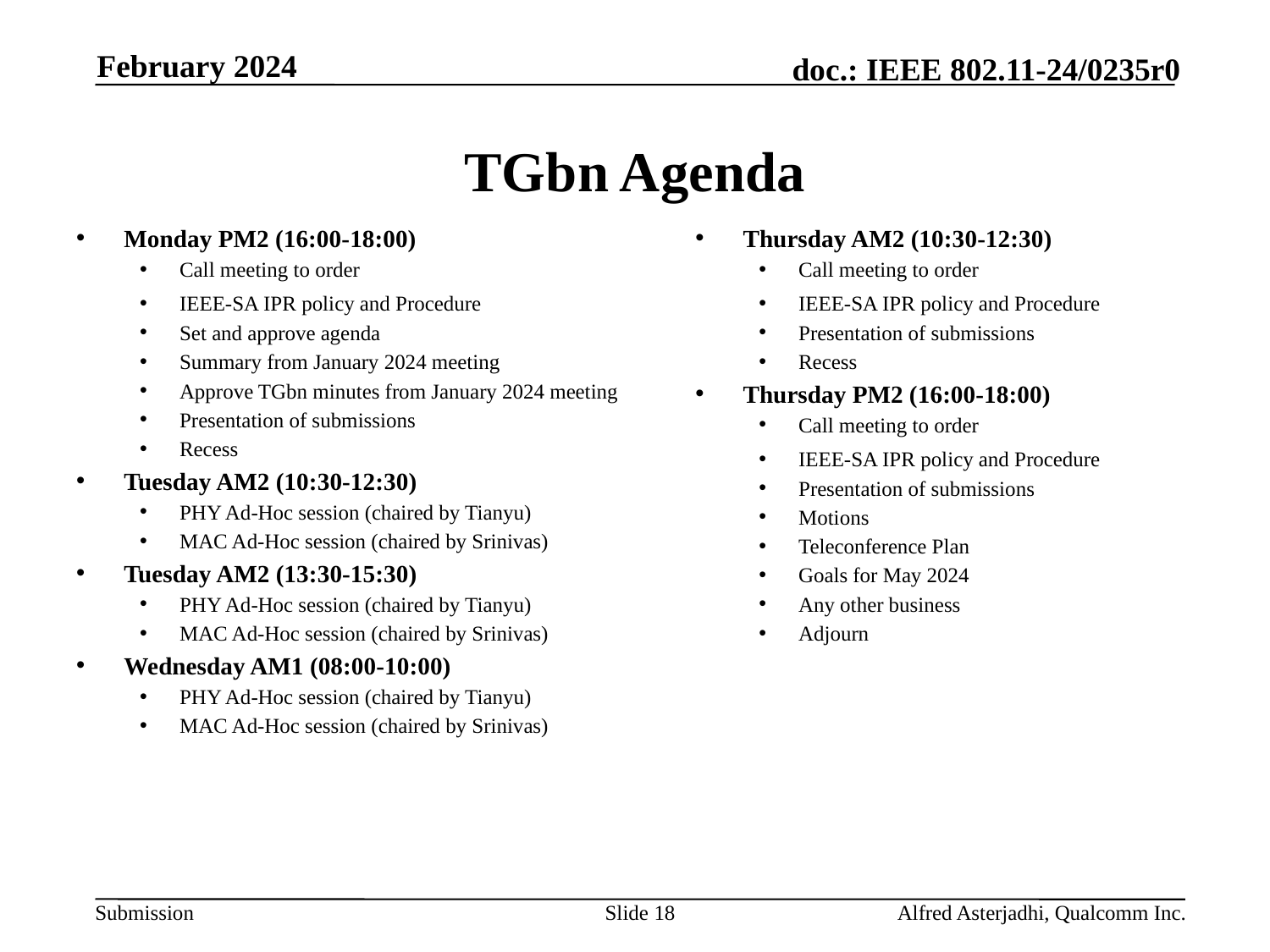

February 2024
# TGbn Agenda
Monday PM2 (16:00-18:00)
Call meeting to order
IEEE-SA IPR policy and Procedure
Set and approve agenda
Summary from January 2024 meeting
Approve TGbn minutes from January 2024 meeting
Presentation of submissions
Recess
Tuesday AM2 (10:30-12:30)
PHY Ad-Hoc session (chaired by Tianyu)
MAC Ad-Hoc session (chaired by Srinivas)
Tuesday AM2 (13:30-15:30)
PHY Ad-Hoc session (chaired by Tianyu)
MAC Ad-Hoc session (chaired by Srinivas)
Wednesday AM1 (08:00-10:00)
PHY Ad-Hoc session (chaired by Tianyu)
MAC Ad-Hoc session (chaired by Srinivas)

Thursday AM2 (10:30-12:30)
Call meeting to order
IEEE-SA IPR policy and Procedure
Presentation of submissions
Recess
Thursday PM2 (16:00-18:00)
Call meeting to order
IEEE-SA IPR policy and Procedure
Presentation of submissions
Motions
Teleconference Plan
Goals for May 2024
Any other business
Adjourn
Slide 18
Alfred Asterjadhi, Qualcomm Inc.